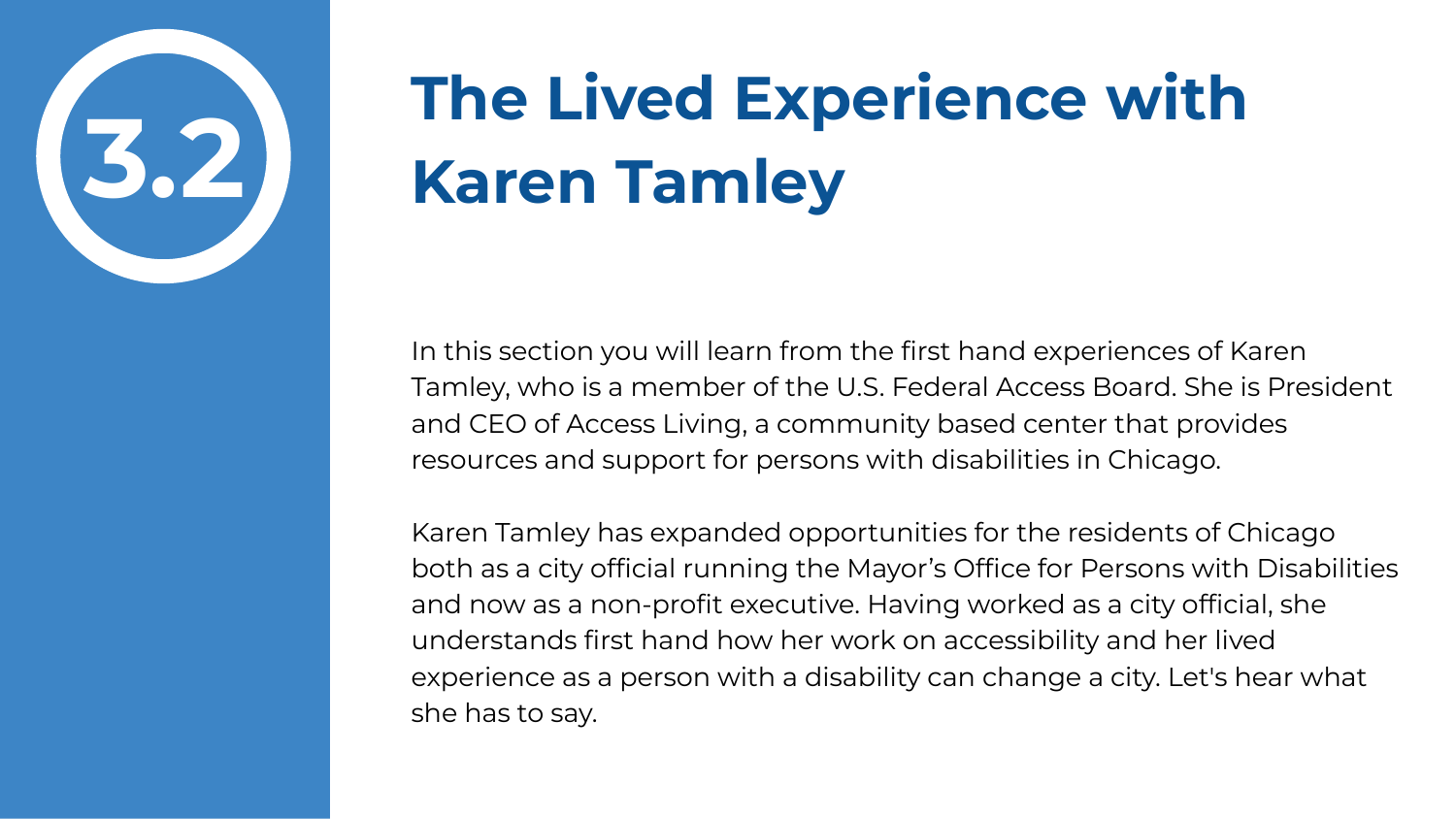

The Lived Experience with Karen Tamley
# 3.2
In this section you will learn from the first hand experiences of Karen Tamley, who is a member of the U.S. Federal Access Board. She is President and CEO of Access Living, a community based center that provides resources and support for persons with disabilities in Chicago.

Karen Tamley has expanded opportunities for the residents of Chicago both as a city official running the Mayor’s Office for Persons with Disabilities and now as a non-profit executive. Having worked as a city official, she understands first hand how her work on accessibility and her lived experience as a person with a disability can change a city. Let's hear what she has to say.